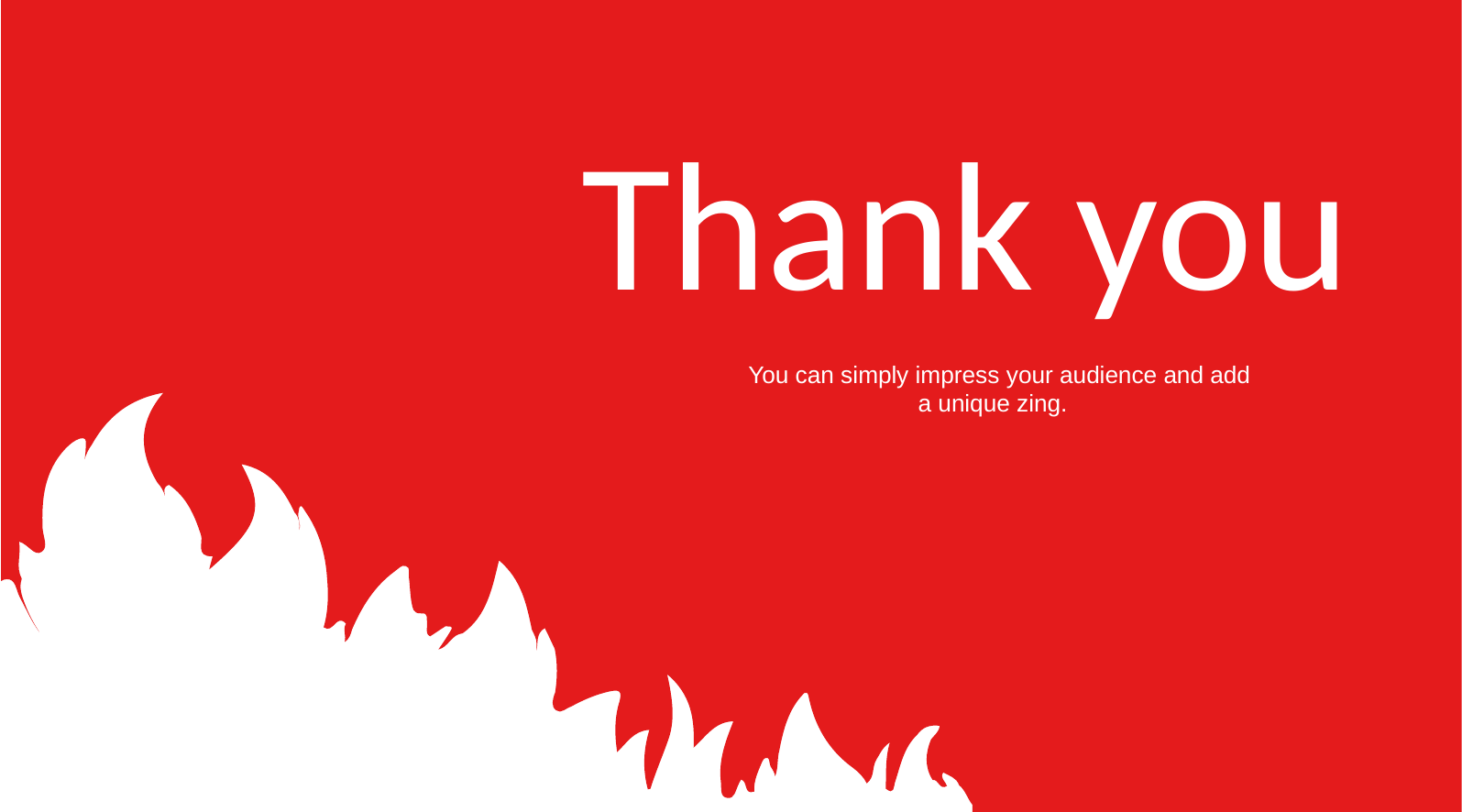

Thank you
You can simply impress your audience and add a unique zing.